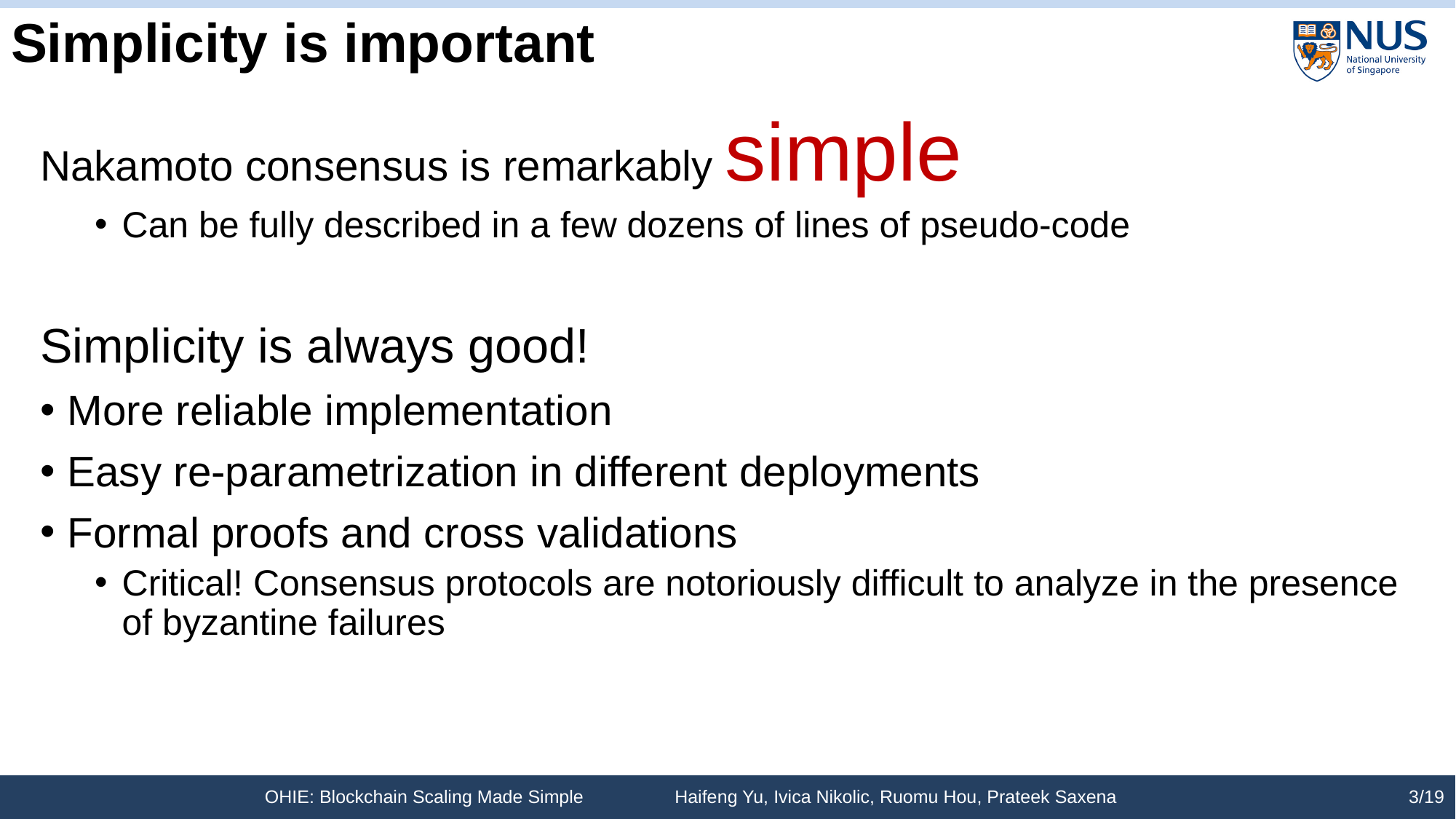

# Simplicity is important
Nakamoto consensus is remarkably simple
Can be fully described in a few dozens of lines of pseudo-code

Simplicity is always good!
More reliable implementation
Easy re-parametrization in different deployments
Formal proofs and cross validations
Critical! Consensus protocols are notoriously difficult to analyze in the presence of byzantine failures

OHIE: Blockchain Scaling Made Simple                  Haifeng Yu, Ivica Nikolic, Ruomu Hou, Prateek Saxena
3/19